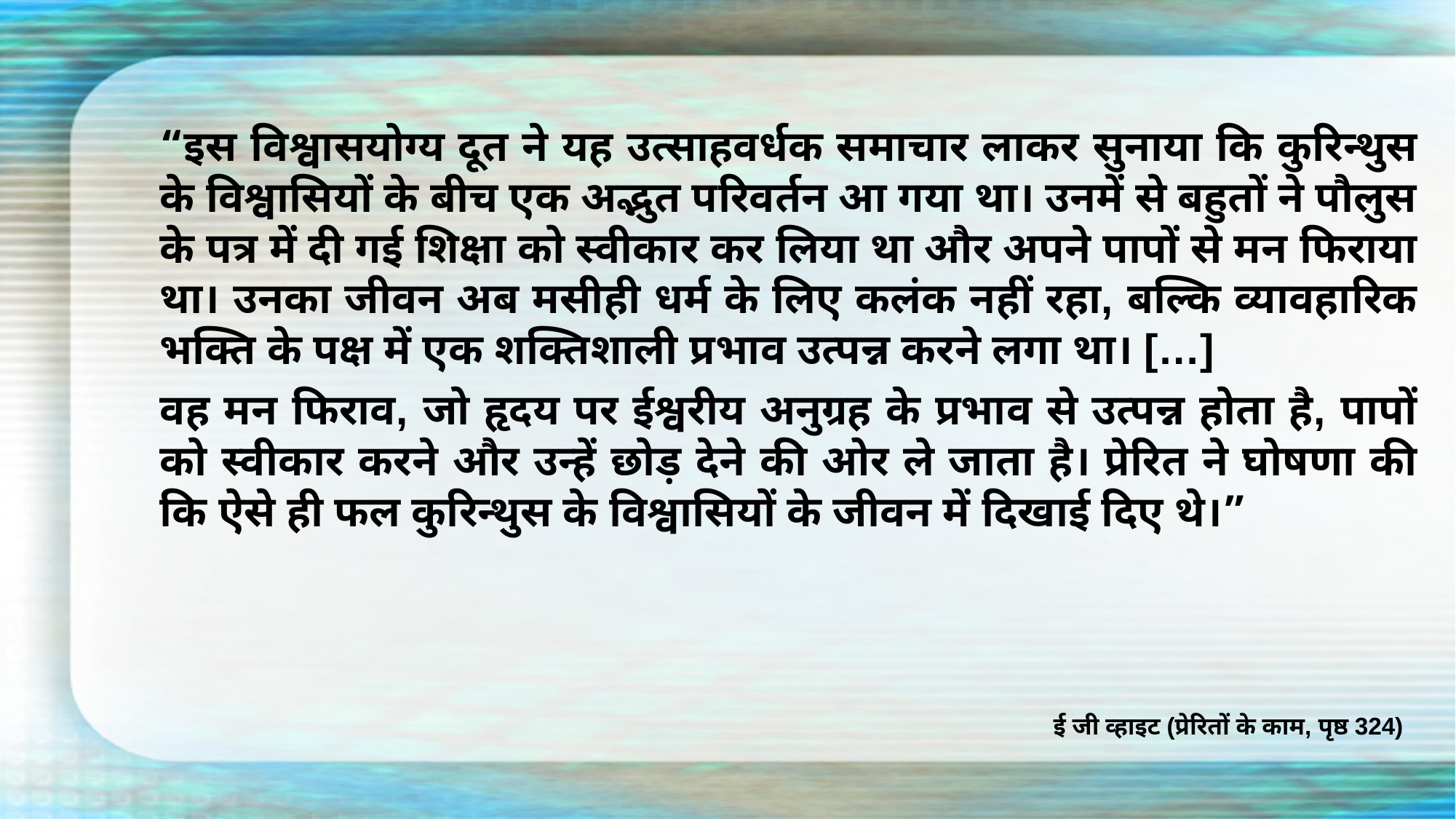

“इस विश्वासयोग्य दूत ने यह उत्साहवर्धक समाचार लाकर सुनाया कि कुरिन्थुस के विश्वासियों के बीच एक अद्भुत परिवर्तन आ गया था। उनमें से बहुतों ने पौलुस के पत्र में दी गई शिक्षा को स्वीकार कर लिया था और अपने पापों से मन फिराया था। उनका जीवन अब मसीही धर्म के लिए कलंक नहीं रहा, बल्कि व्यावहारिक भक्ति के पक्ष में एक शक्तिशाली प्रभाव उत्पन्न करने लगा था। […]
वह मन फिराव, जो हृदय पर ईश्वरीय अनुग्रह के प्रभाव से उत्पन्न होता है, पापों को स्वीकार करने और उन्हें छोड़ देने की ओर ले जाता है। प्रेरित ने घोषणा की कि ऐसे ही फल कुरिन्थुस के विश्वासियों के जीवन में दिखाई दिए थे।”
ई जी व्हाइट (प्रेरितों के काम, पृष्ठ 324)